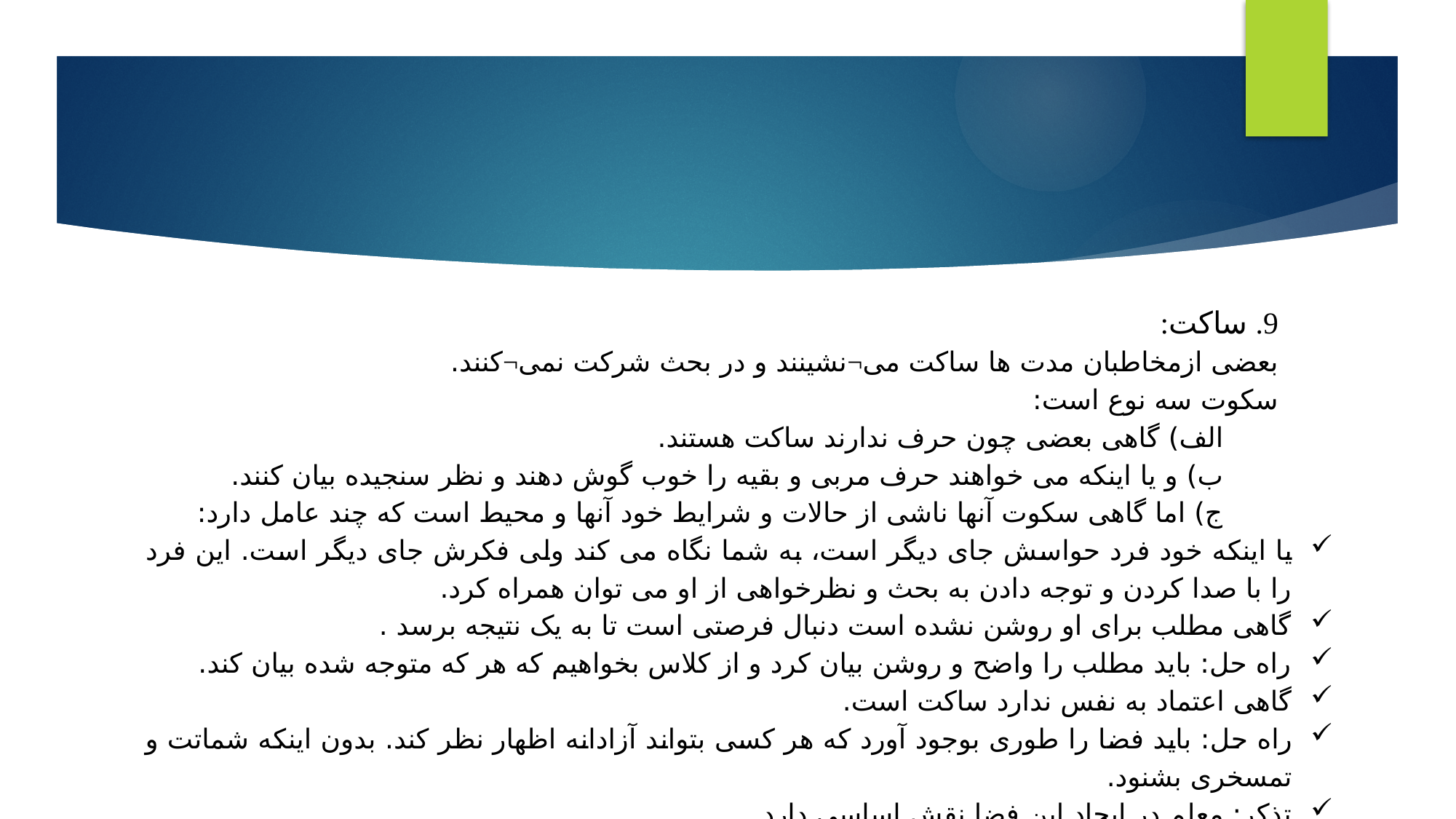

#

	9. ساکت:
بعضی ازمخاطبان مدت ها ساکت می¬نشینند و در بحث شرکت نمی¬کنند.
سکوت سه نوع است:
الف) گاهی بعضی چون حرف ندارند ساکت هستند.
ب) و یا اینکه می خواهند حرف مربی و بقیه را خوب گوش دهند و نظر سنجیده بیان کنند.
ج) اما گاهی سکوت آنها ناشی از حالات و شرایط خود آنها و محیط است که چند عامل دارد:
یا اینکه خود فرد حواسش جای دیگر است، به شما نگاه می کند ولی فکرش جای دیگر است. این فرد را با صدا کردن و توجه دادن به بحث و نظرخواهی از او می توان همراه کرد.
گاهی مطلب برای او روشن نشده است دنبال فرصتی است تا به یک نتیجه برسد .
راه حل: باید مطلب را واضح و روشن بیان کرد و از کلاس بخواهیم که هر که متوجه شده بیان کند.
گاهی اعتماد به نفس ندارد ساکت است.
راه حل: باید فضا را طوری بوجود آورد که هر کسی بتواند آزادانه اظهار نظر کند. بدون اینکه شماتت و تمسخری بشنود.
تذکر: معلم در ایجاد این فضا نقش اساسی دارد.